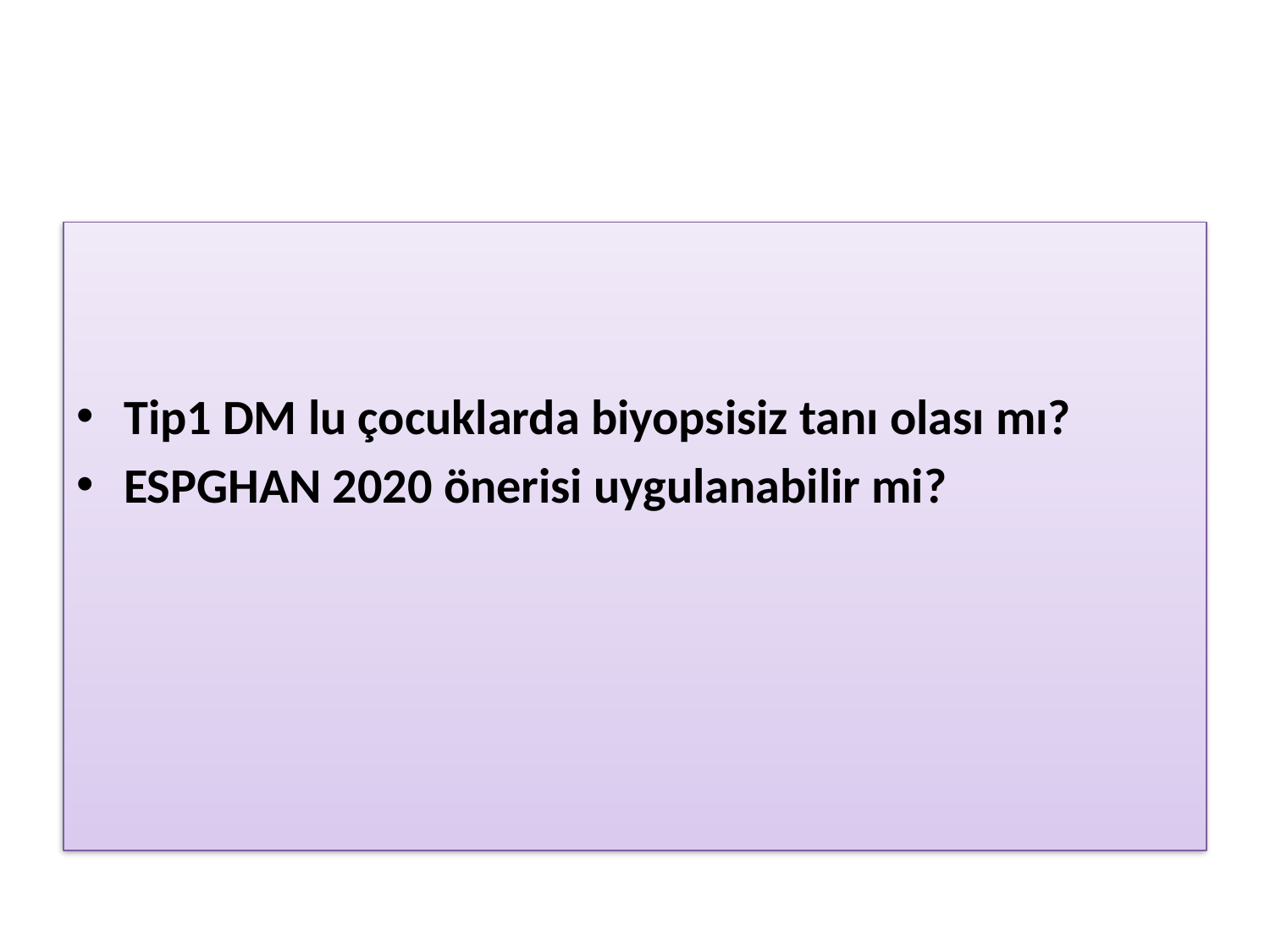

#

Tip1 DM lu çocuklarda biyopsisiz tanı olası mı?
ESPGHAN 2020 önerisi uygulanabilir mi?